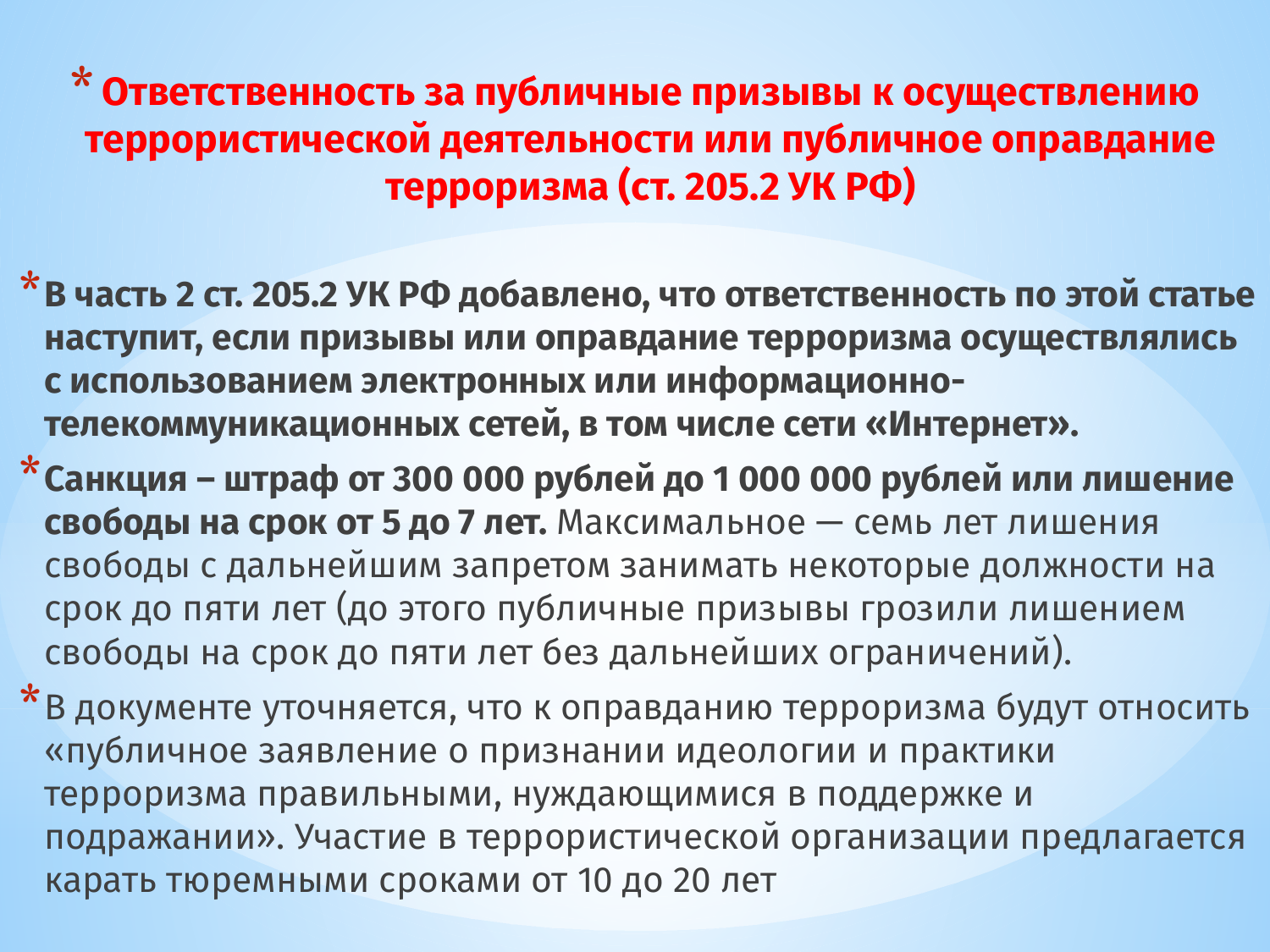

Ответственность за публичные призывы к осуществлению террористической деятельности или публичное оправдание терроризма (ст. 205.2 УК РФ)

В часть 2 ст. 205.2 УК РФ добавлено, что ответственность по этой статье наступит, если призывы или оправдание терроризма осуществлялись с использованием электронных или информационно-телекоммуникационных сетей, в том числе сети «Интернет».
Санкция – штраф от 300 000 рублей до 1 000 000 рублей или лишение свободы на срок от 5 до 7 лет. Максимальное — семь лет лишения свободы с дальнейшим запретом занимать некоторые должности на срок до пяти лет (до этого публичные призывы грозили лишением свободы на срок до пяти лет без дальнейших ограничений).
В документе уточняется, что к оправданию терроризма будут относить «публичное заявление о признании идеологии и практики терроризма правильными, нуждающимися в поддержке и подражании». Участие в террористической организации предлагается карать тюремными сроками от 10 до 20 лет